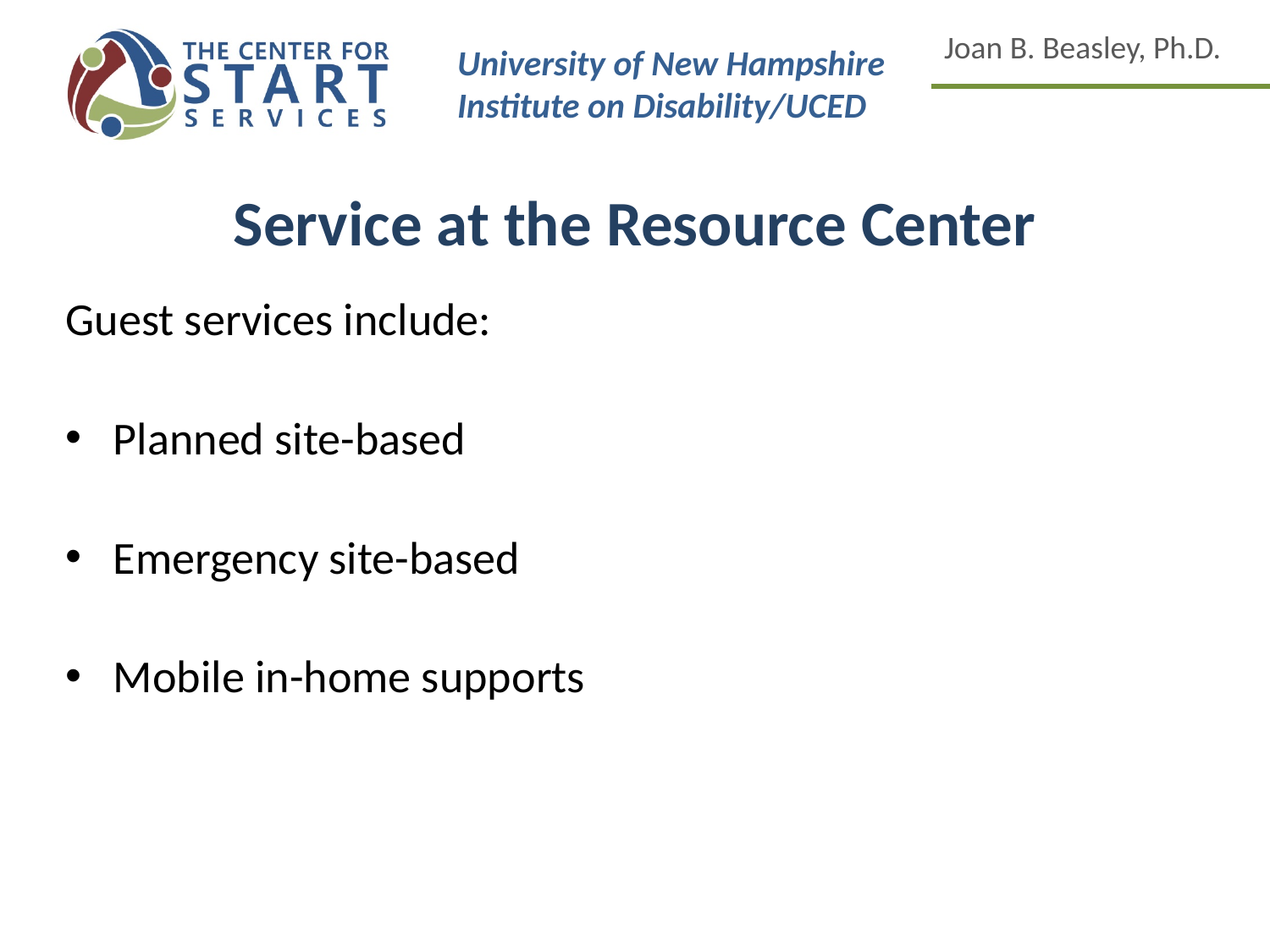

# Service at the Resource Center
Guest services include:
Planned site-based
Emergency site-based
Mobile in-home supports